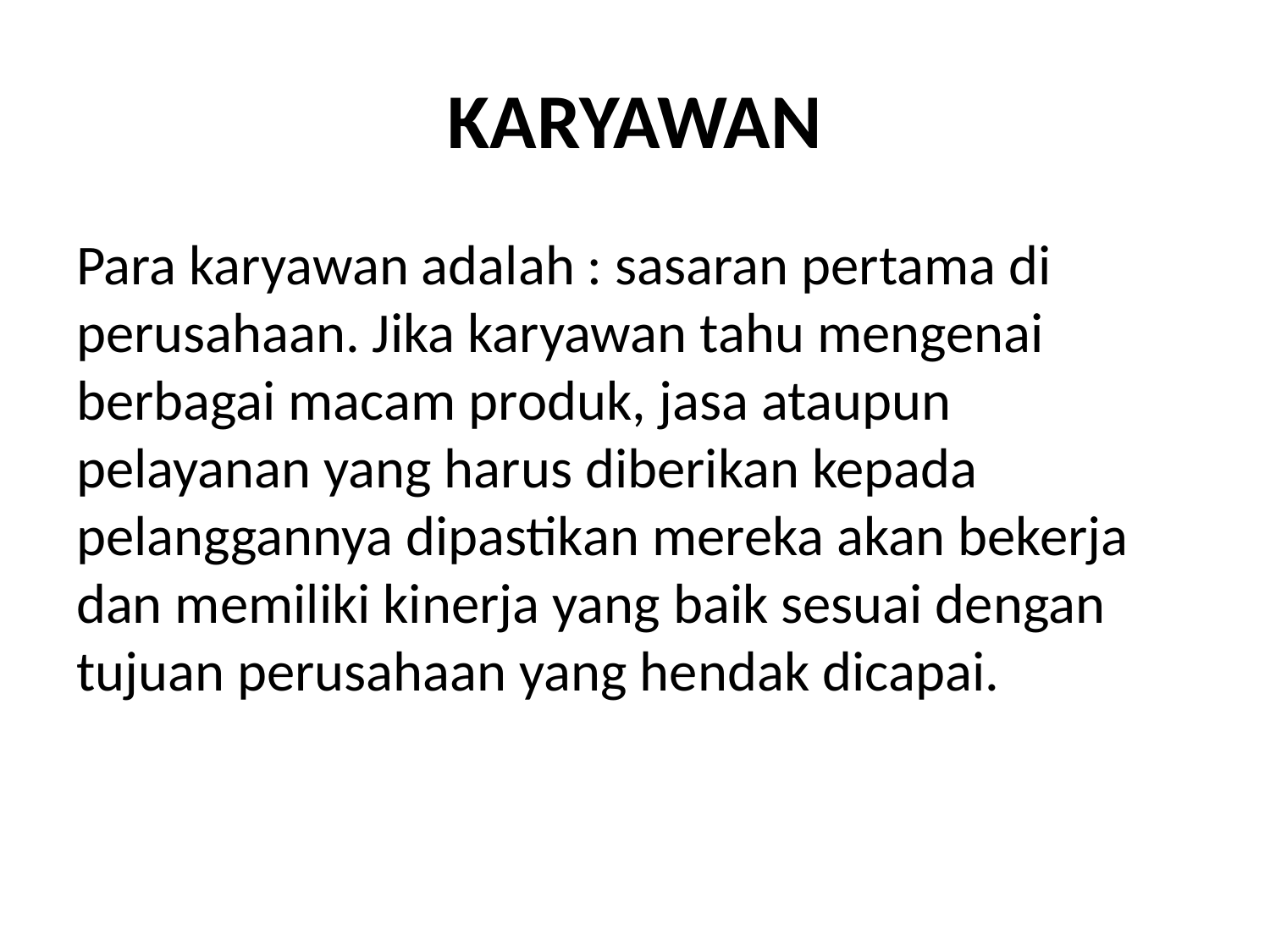

# KARYAWAN
Para karyawan adalah : sasaran pertama di perusahaan. Jika karyawan tahu mengenai berbagai macam produk, jasa ataupun pelayanan yang harus diberikan kepada pelanggannya dipastikan mereka akan bekerja dan memiliki kinerja yang baik sesuai dengan tujuan perusahaan yang hendak dicapai.